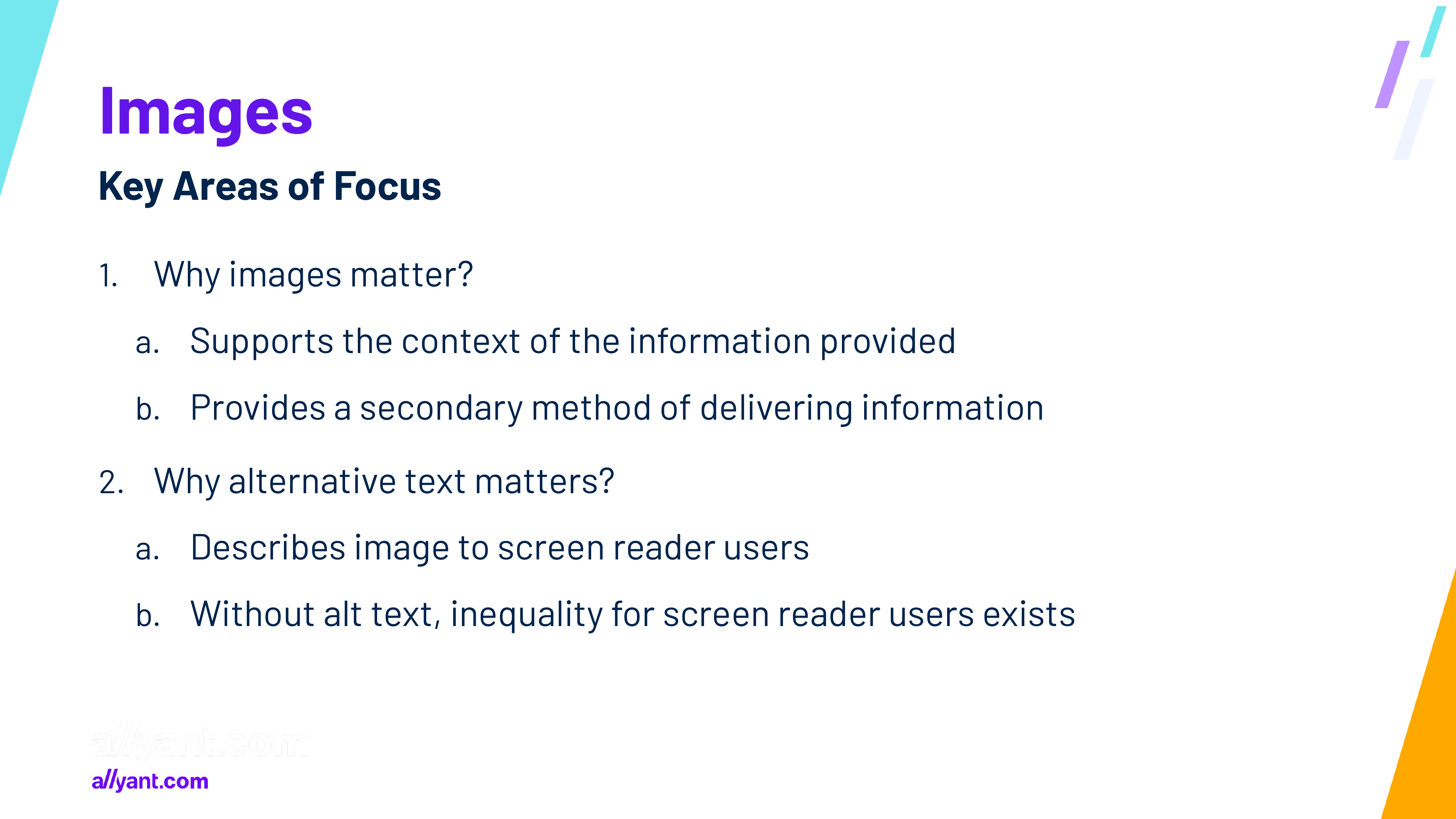

# Images
Key Areas of Focus
Why images matter?
Supports the context of the information provided
Provides a secondary method of delivering information
Why alternative text matters?
Describes image to screen reader users
Without alt text, inequality for screen reader users exists